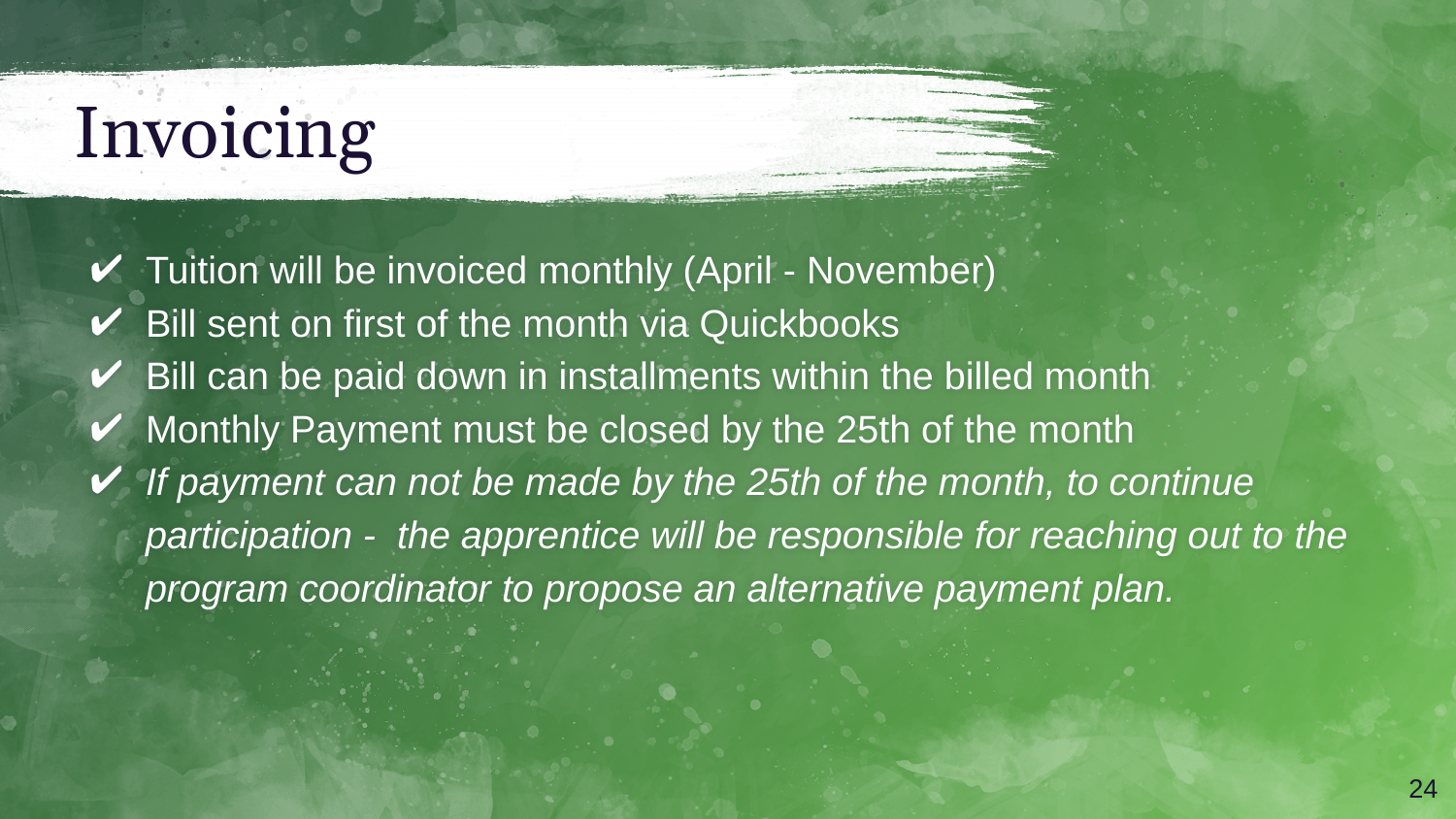

# Invoicing
Tuition will be invoiced monthly (April - November)
Bill sent on first of the month via Quickbooks
Bill can be paid down in installments within the billed month
Monthly Payment must be closed by the 25th of the month
If payment can not be made by the 25th of the month, to continue participation -  the apprentice will be responsible for reaching out to the program coordinator to propose an alternative payment plan.

24